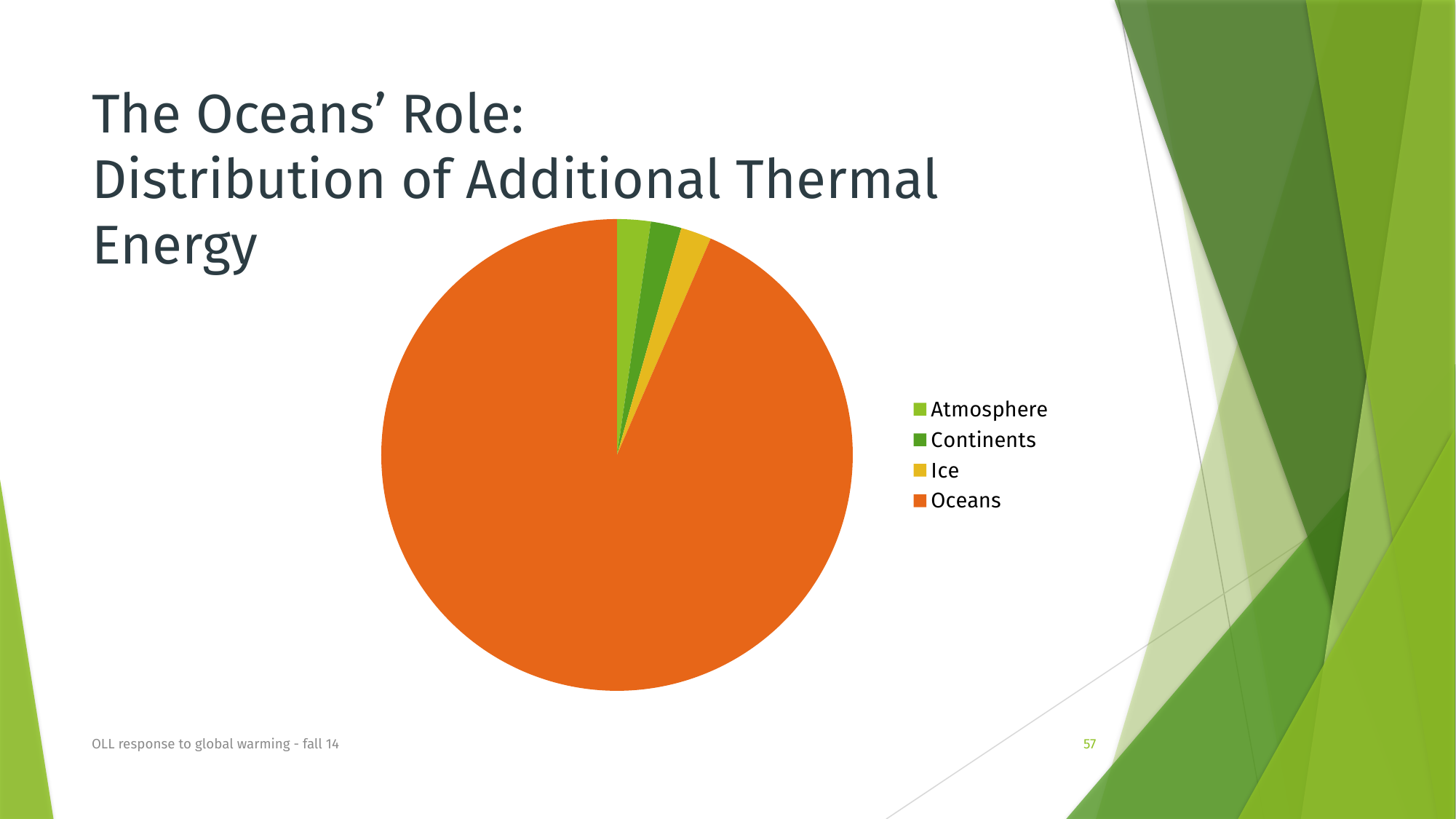

# The Oceans’ Role: Distribution of Additional Thermal Energy

### Chart

| Category |  |
|---|---|
| Atmosphere | 0.023 |
| Continents | 0.021 |
| Ice | 0.021 |
| Oceans | 0.934 |
OLL response to global warming - fall 14
57